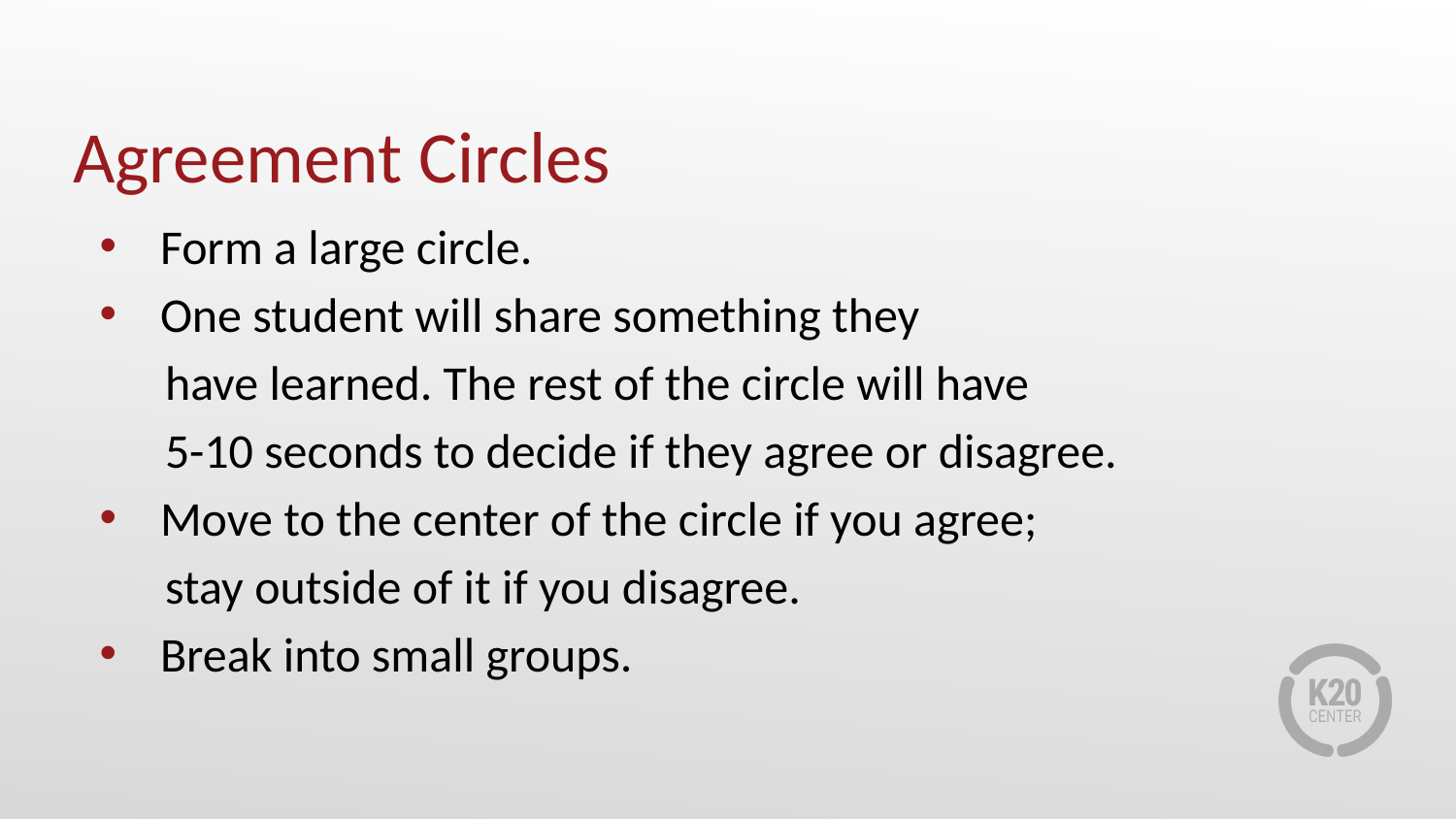

# Agreement Circles
Form a large circle.
One student will share something they
      have learned. The rest of the circle will have
      5-10 seconds to decide if they agree or disagree.
Move to the center of the circle if you agree;
      stay outside of it if you disagree.
Break into small groups.